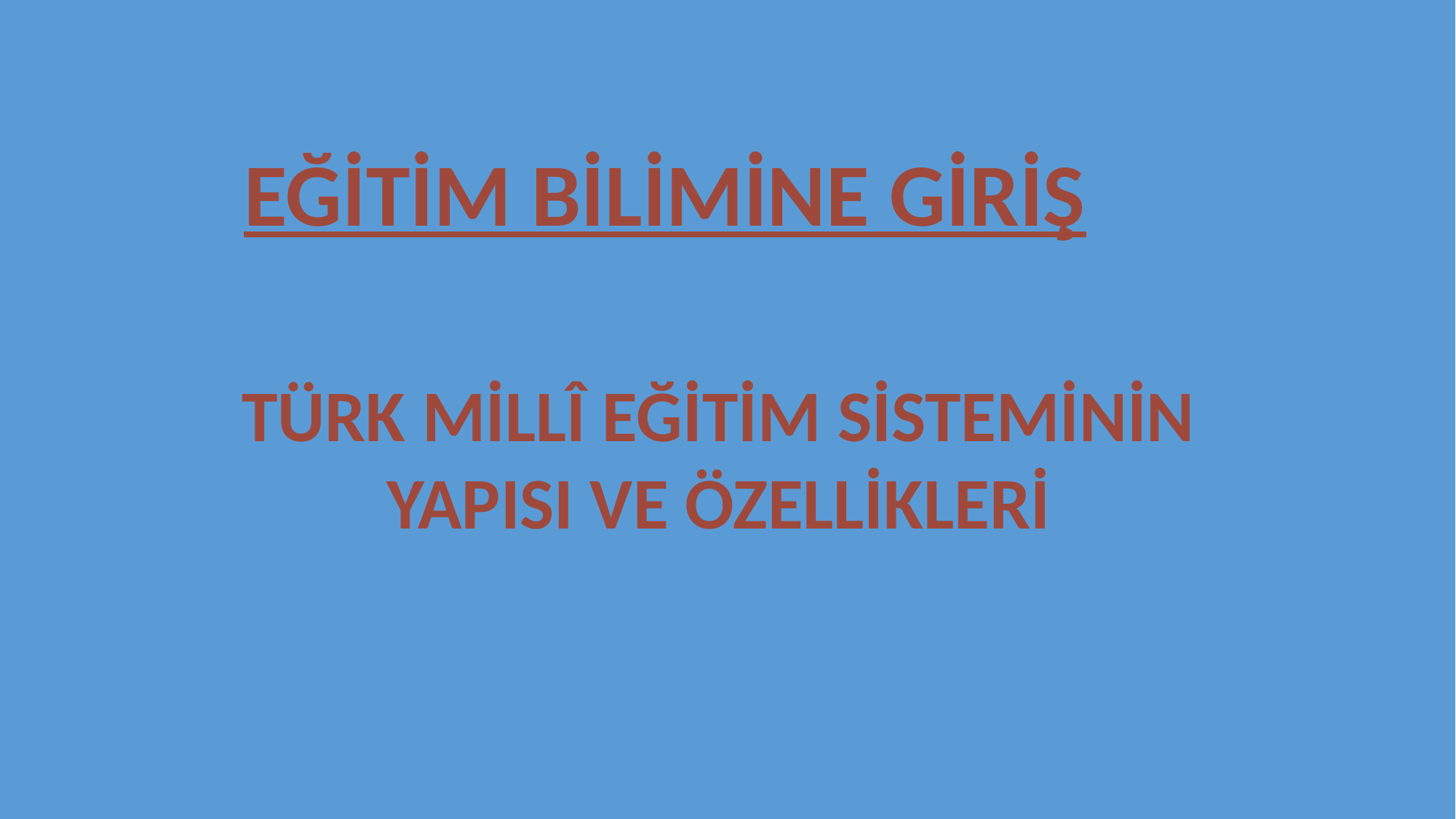

EĞİTİM BİLİMİNE GİRİŞ
TÜRK MİLLÎ EĞİTİM SİSTEMİNİN YAPISI VE ÖZELLİKLERİ